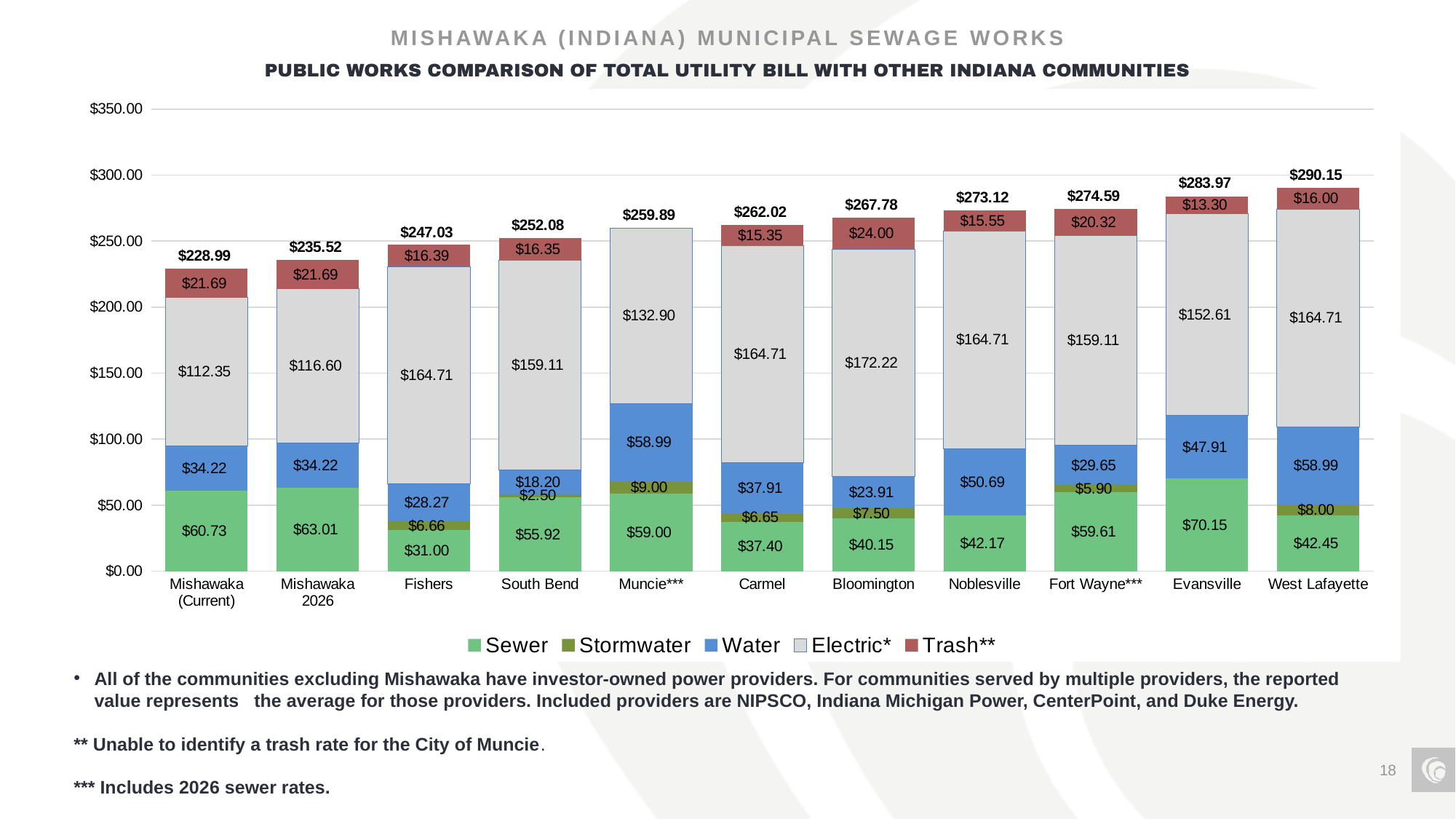

Mishawaka (Indiana) Municipal sewage works
# PUBLIC WORKS COMPARISON OF TOTAL UTILITY BILL WITH OTHER INDIANA COMMUNITIES

### Chart

| Category | Sewer | Stormwater | Water | Electric* | Trash** | Total |
|---|---|---|---|---|---|---|
| Mishawaka (Current) | 60.730000000000004 | 0.0 | 34.22 | 112.35 | 21.69 | 228.99 |
| Mishawaka 2026 | 63.01 | 0.0 | 34.22 | 116.6 | 21.69 | 235.51999999999998 |
| Fishers | 31.0 | 6.66 | 28.27 | 164.7107 | 16.39 | 247.03069999999997 |
| South Bend | 55.92 | 2.5 | 18.1958 | 159.11 | 16.35 | 252.07580000000002 |
| Muncie*** | 59.0 | 9.0 | 58.99 | 132.899 | 0.0 | 259.889 |
| Carmel | 37.400000000000006 | 6.65 | 37.91 | 164.7107 | 15.35 | 262.02070000000003 |
| Bloomington | 40.15 | 7.5 | 23.91 | 172.215 | 24.0 | 267.775 |
| Noblesville | 42.17 | 0.0 | 50.69 | 164.7107 | 15.55 | 273.1207 |
| Fort Wayne*** | 59.61 | 5.9 | 29.651500000000002 | 159.11 | 20.32 | 274.5915 |
| Evansville | 70.15 | 0.0 | 47.910000000000004 | 152.609 | 13.3 | 283.969 |
| West Lafayette | 42.45 | 8.0 | 58.99 | 164.7107 | 16.0 | 290.15070000000003 |
All of the communities excluding Mishawaka have investor-owned power providers. For communities served by multiple providers, the reported value represents   the average for those providers. Included providers are NIPSCO, Indiana Michigan Power, CenterPoint, and Duke Energy.

** Unable to identify a trash rate for the City of Muncie.

*** Includes 2026 sewer rates.